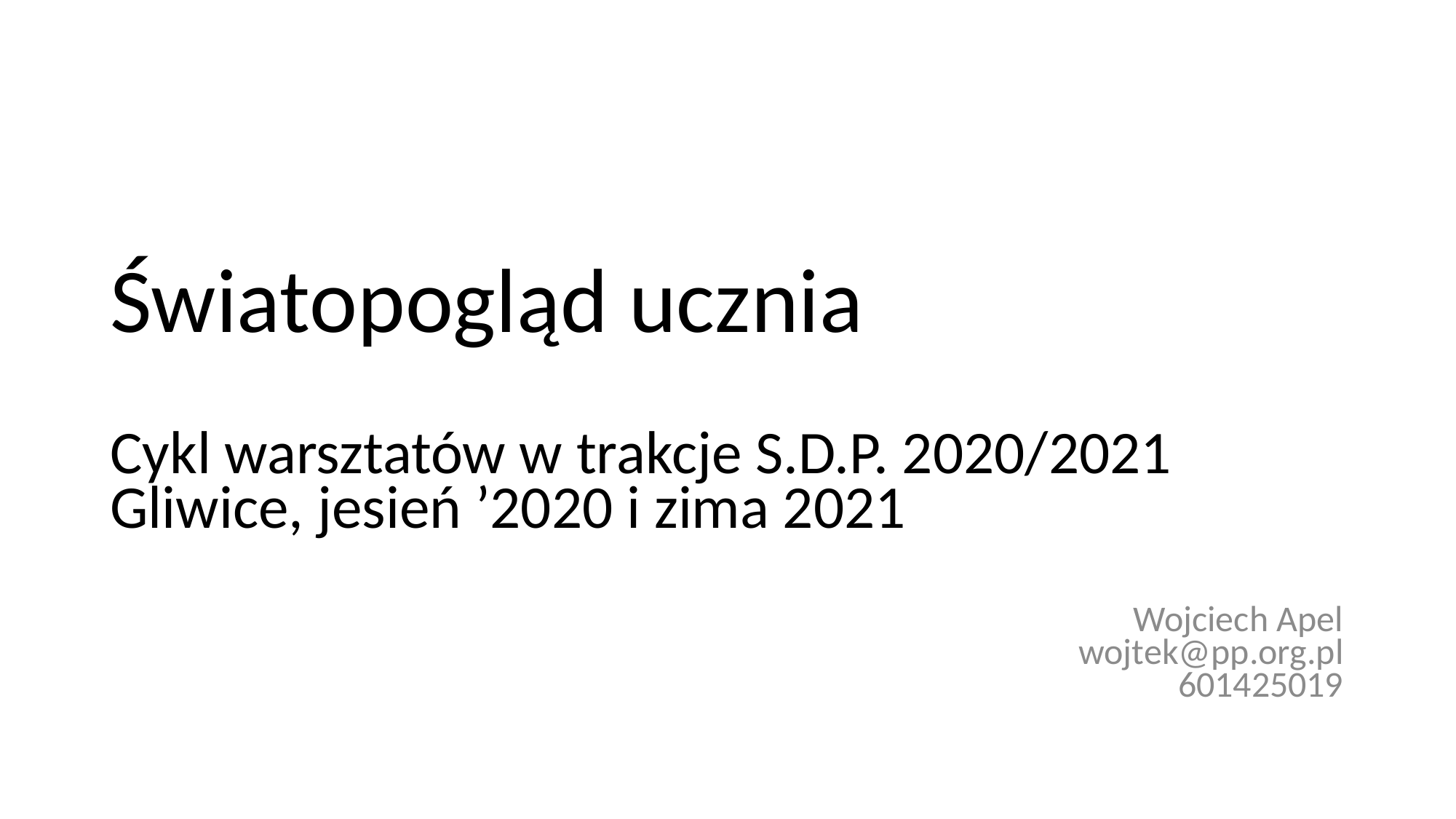

# Światopogląd ucznia Cykl warsztatów w trakcje S.D.P. 2020/2021 Gliwice, jesień ’2020 i zima 2021

Wojciech Apel
wojtek@pp.org.pl
601425019